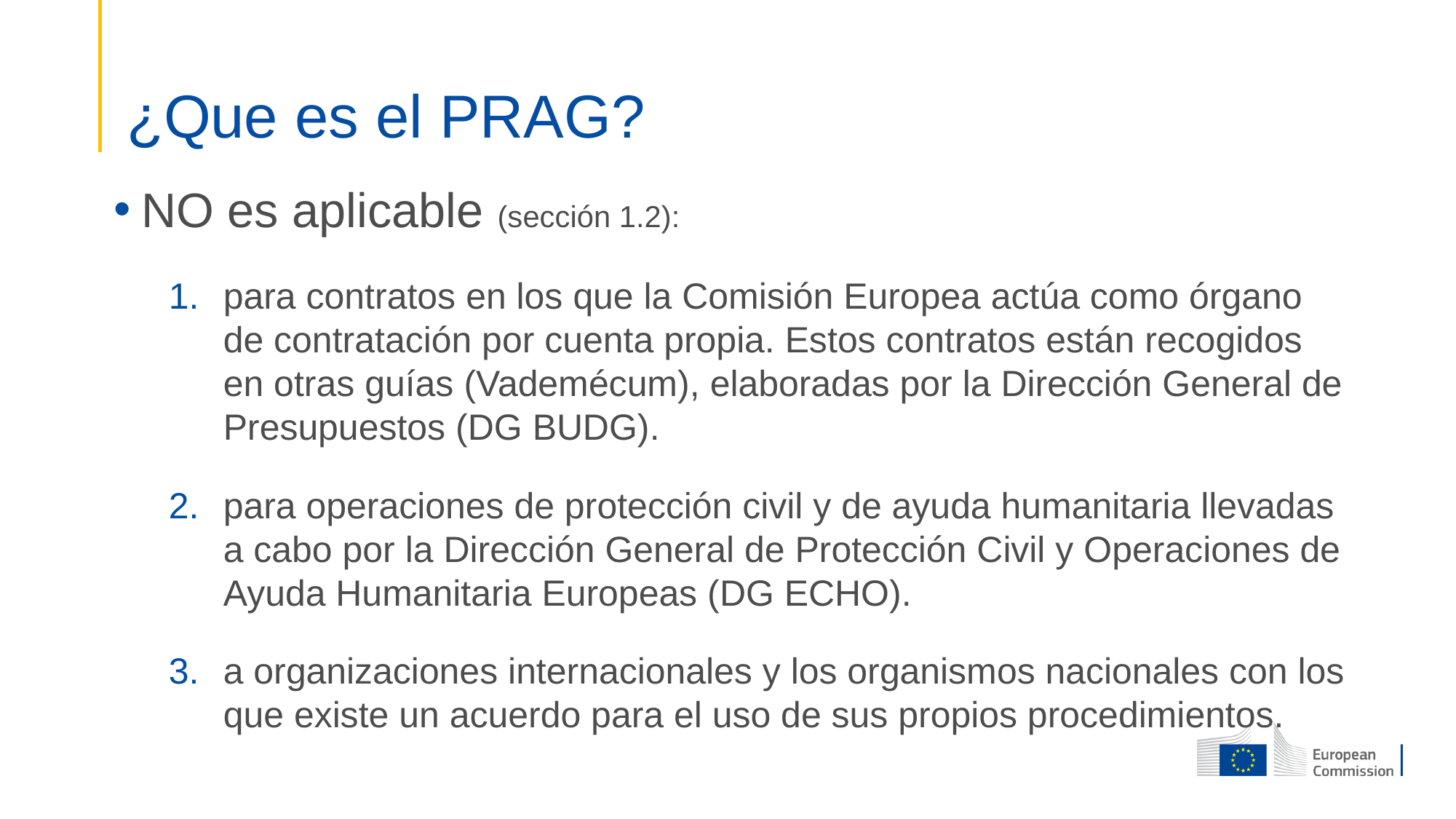

# ¿Que es el PRAG?
NO es aplicable (sección 1.2):
para contratos en los que la Comisión Europea actúa como órgano de contratación por cuenta propia. Estos contratos están recogidos en otras guías (Vademécum), elaboradas por la Dirección General de Presupuestos (DG BUDG).
para operaciones de protección civil y de ayuda humanitaria llevadas a cabo por la Dirección General de Protección Civil y Operaciones de Ayuda Humanitaria Europeas (DG ECHO).
a organizaciones internacionales y los organismos nacionales con los que existe un acuerdo para el uso de sus propios procedimientos.